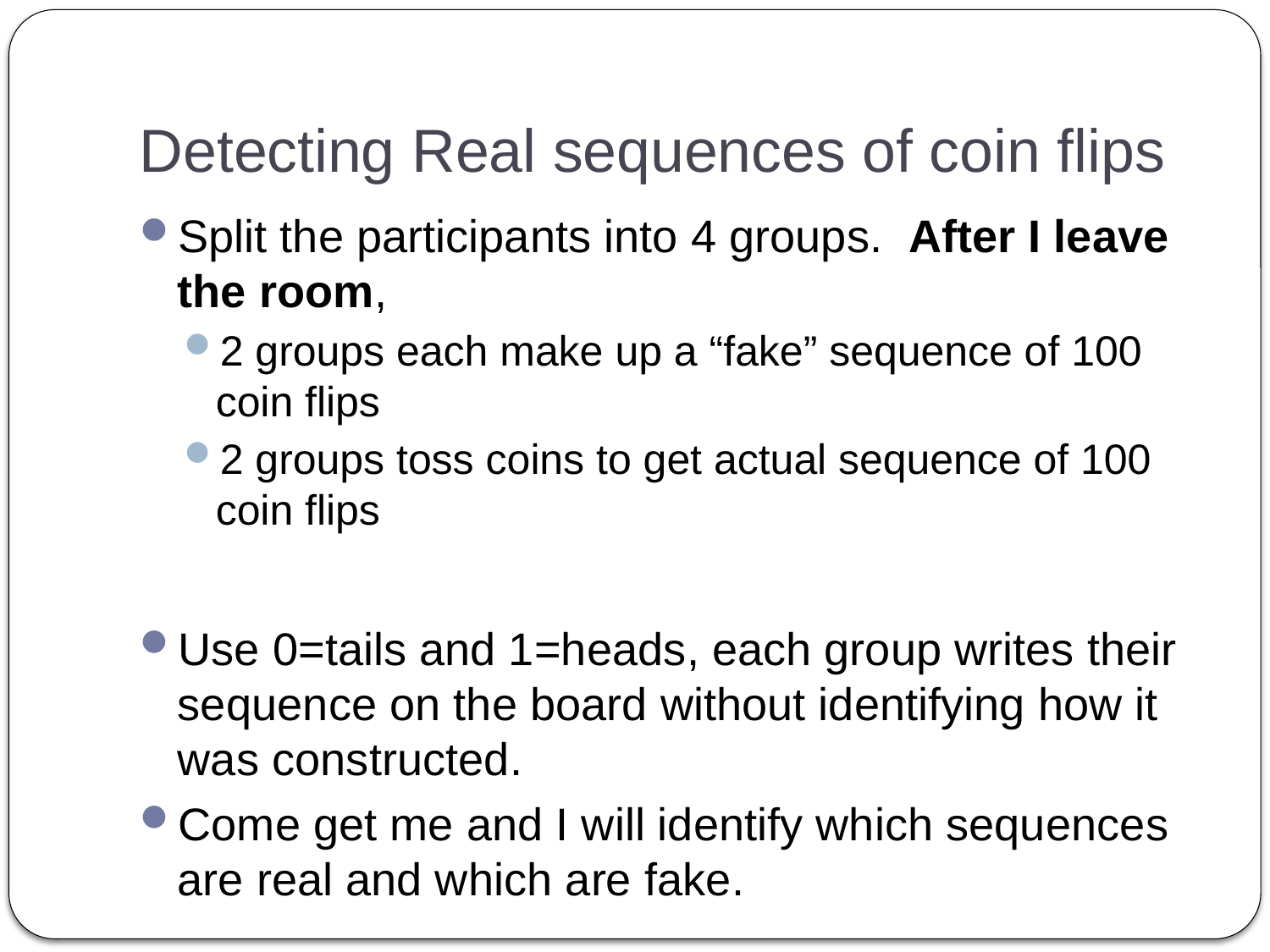

# Detecting Real sequences of coin flips
Split the participants into 4 groups.  After I leave the room,
2 groups each make up a “fake” sequence of 100 coin flips
2 groups toss coins to get actual sequence of 100 coin flips

Use 0=tails and 1=heads, each group writes their sequence on the board without identifying how it was constructed.
Come get me and I will identify which sequences are real and which are fake.